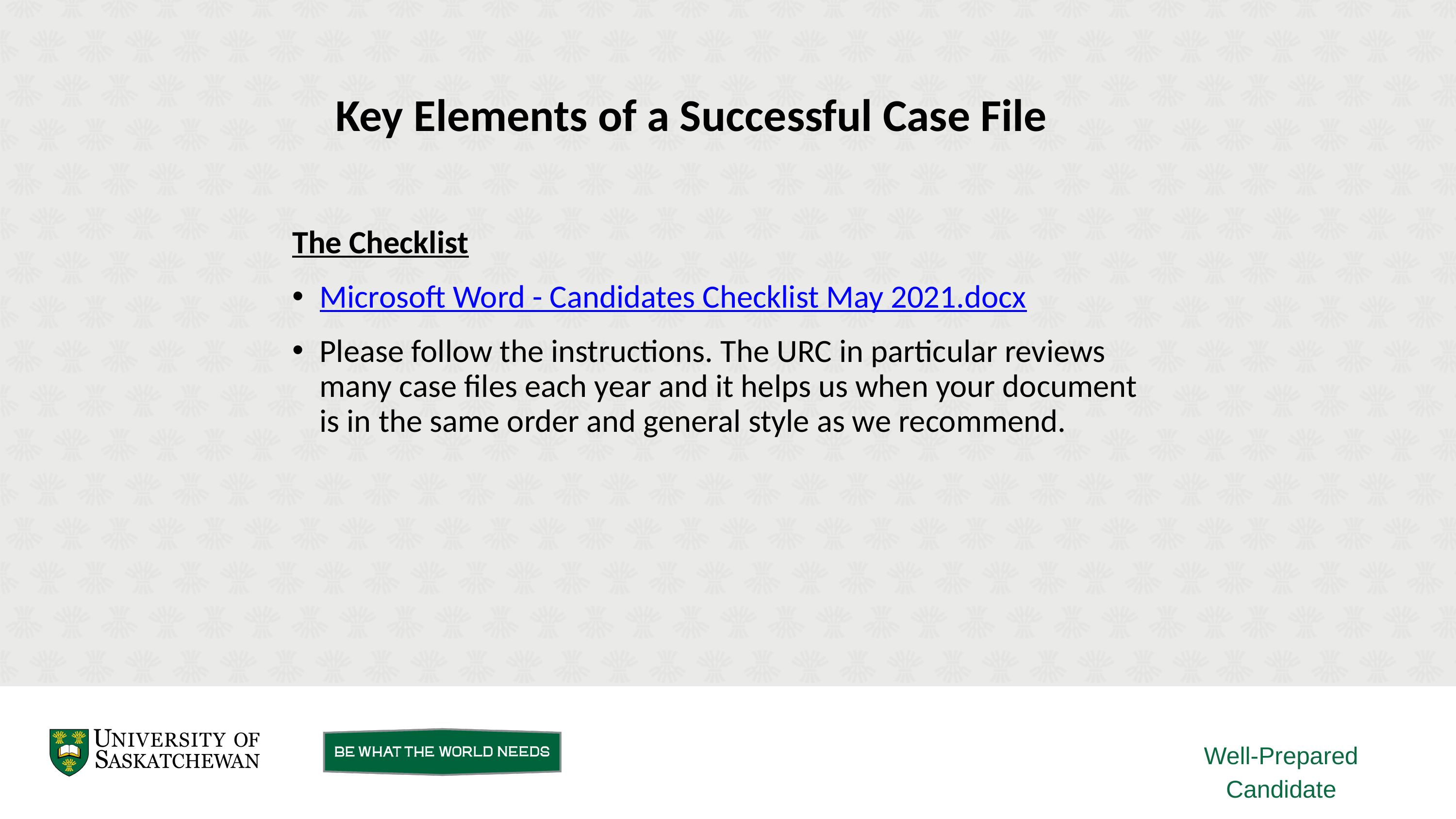

Key Elements of a Successful Case File
The Checklist
Microsoft Word - Candidates Checklist May 2021.docx
Please follow the instructions. The URC in particular reviews many case files each year and it helps us when your document is in the same order and general style as we recommend.

Well-Prepared Candidate